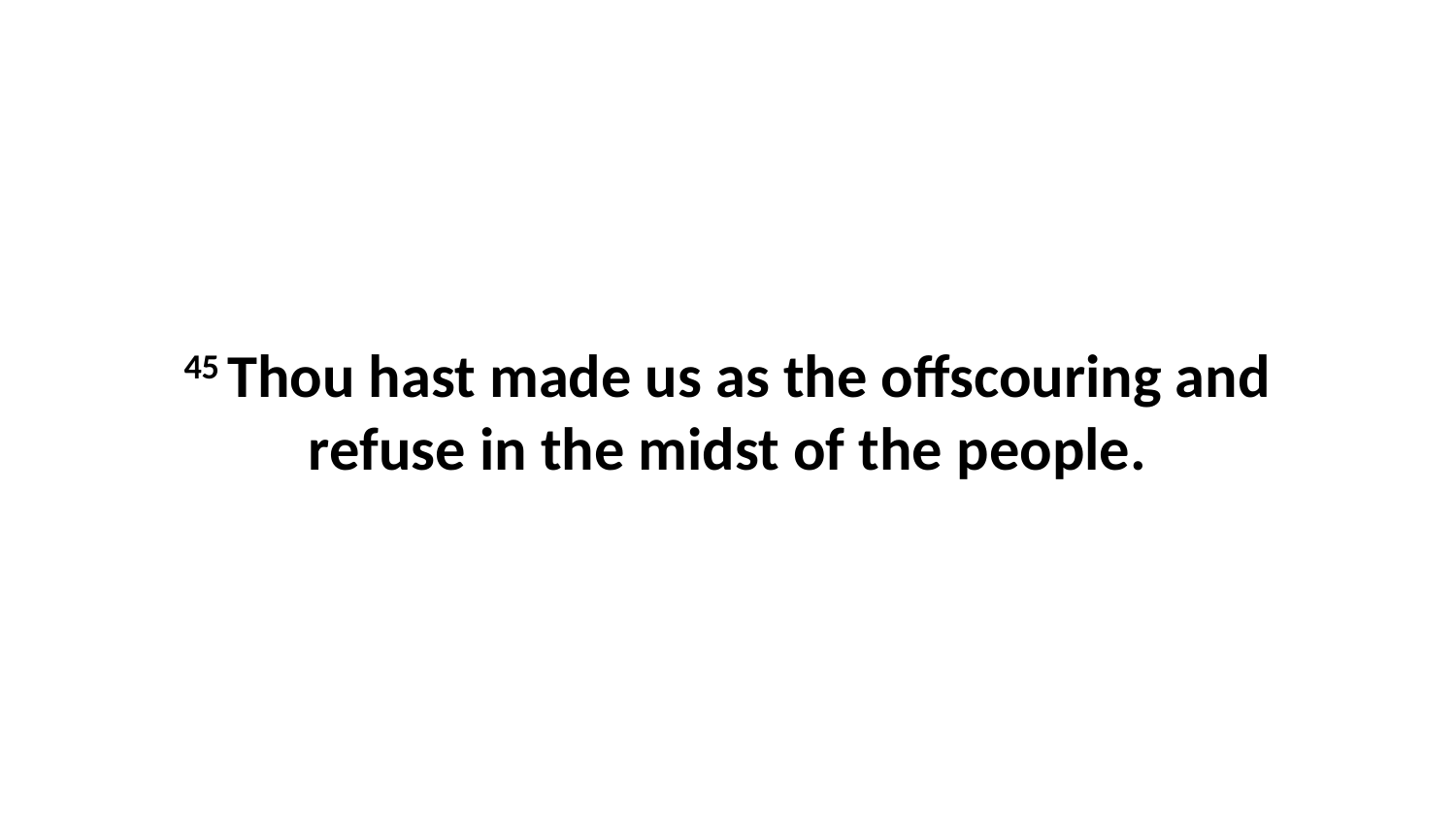

45 Thou hast made us as the offscouring and refuse in the midst of the people.